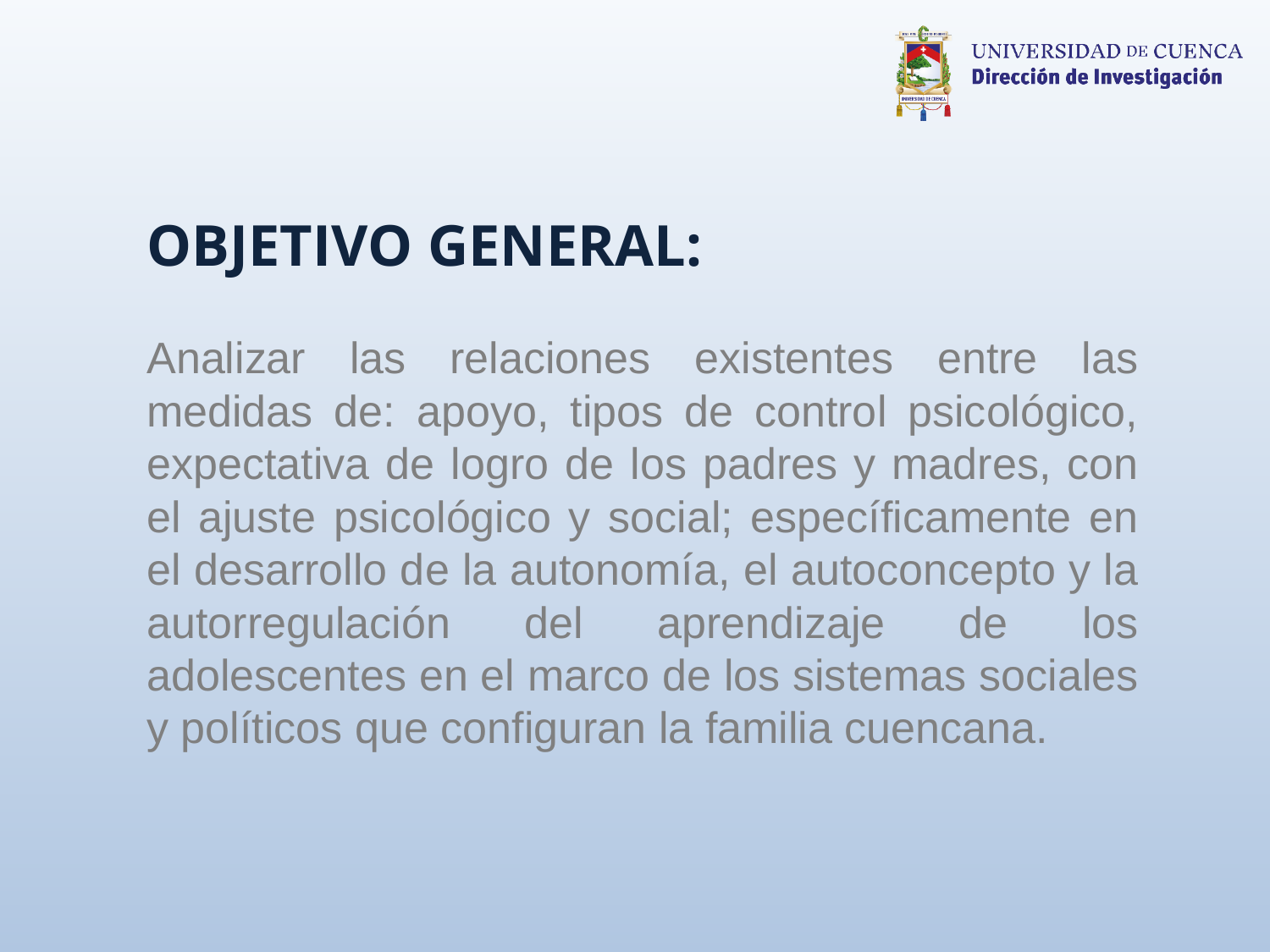

OBJETIVO GENERAL:
Analizar las relaciones existentes entre las medidas de: apoyo, tipos de control psicológico, expectativa de logro de los padres y madres, con el ajuste psicológico y social; específicamente en el desarrollo de la autonomía, el autoconcepto y la autorregulación del aprendizaje de los adolescentes en el marco de los sistemas sociales y políticos que configuran la familia cuencana.